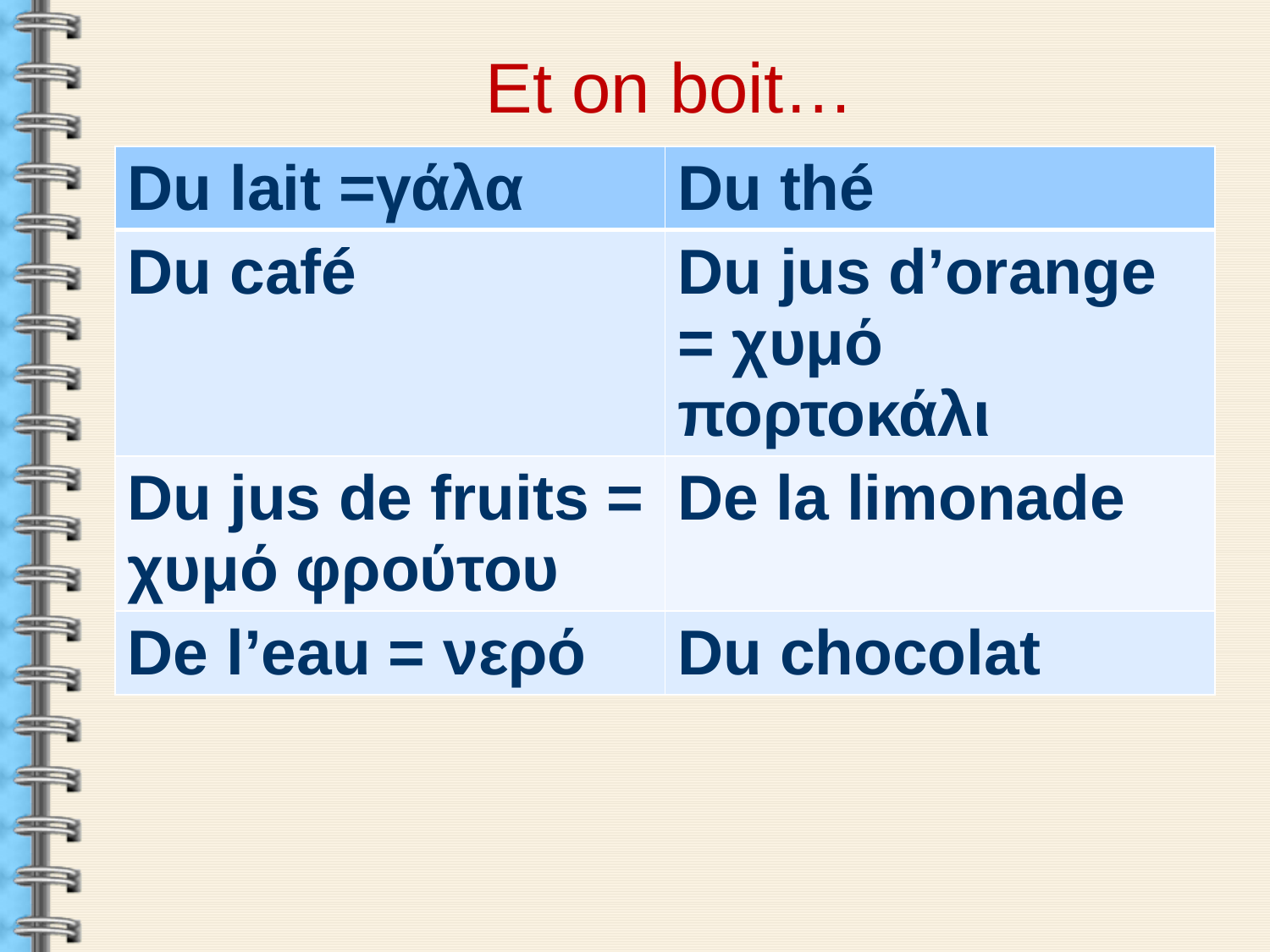

Et on boit…

| Du lait =γάλα | Du thé |
| --- | --- |
| Du café | Du jus d’orange = χυμό πορτοκάλι |
| Du jus de fruits = χυμό φρούτου | De la limonade |
| De l’eau = νερό | Du chocolat |